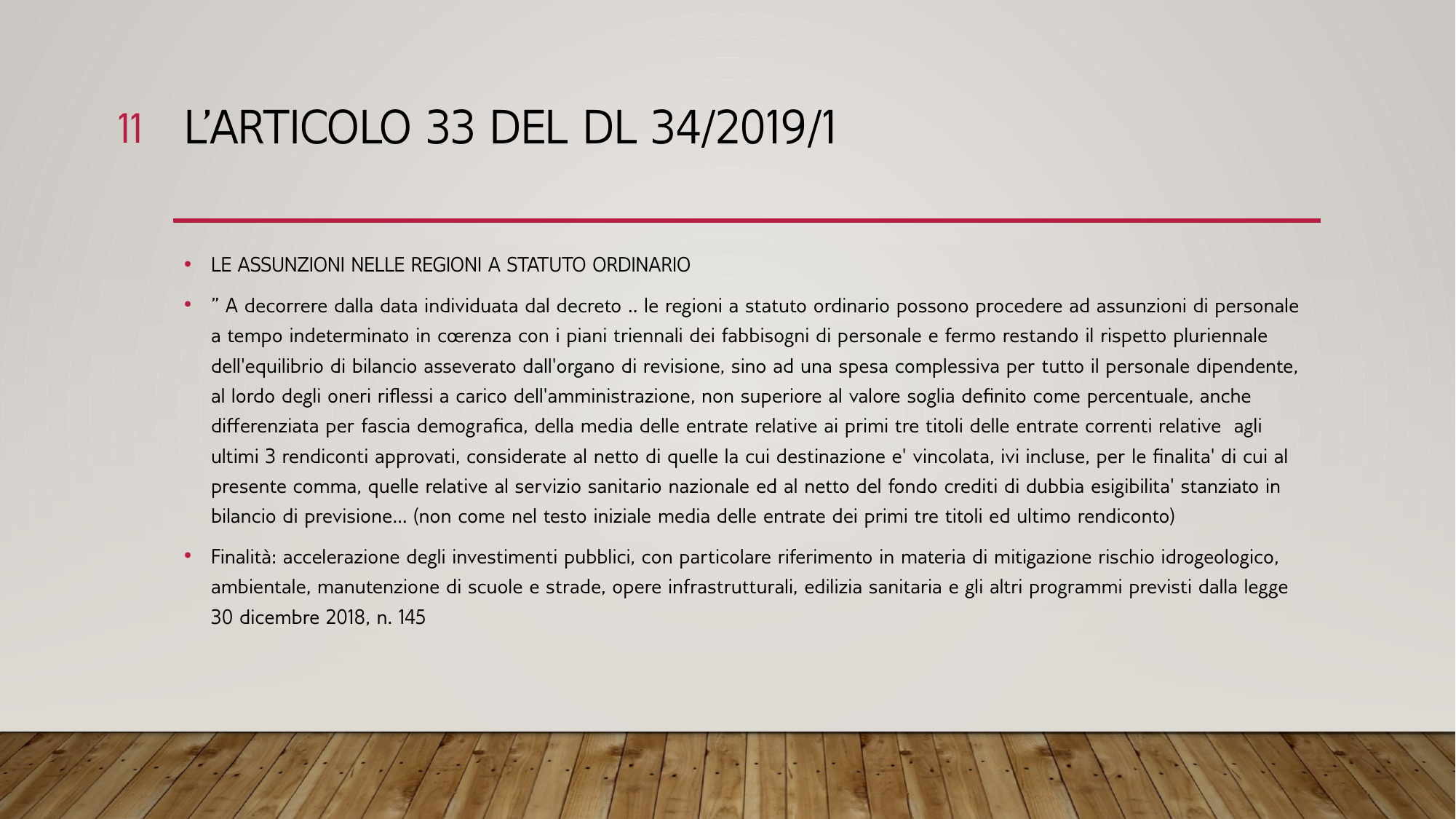

11
# L’articolo 33 del dl 34/2019/1
LE ASSUNZIONI NELLE REGIONI A STATUTO ORDINARIO
” A decorrere dalla data individuata dal decreto .. le regioni a statuto ordinario possono procedere ad assunzioni di personale a tempo indeterminato in coerenza con i piani triennali dei fabbisogni di personale e fermo restando il rispetto pluriennale dell'equilibrio di bilancio asseverato dall'organo di revisione, sino ad una spesa complessiva per tutto il personale dipendente, al lordo degli oneri riflessi a carico dell'amministrazione, non superiore al valore soglia definito come percentuale, anche differenziata per fascia demografica, della media delle entrate relative ai primi tre titoli delle entrate correnti relative  agli ultimi 3 rendiconti approvati, considerate al netto di quelle la cui destinazione e' vincolata, ivi incluse, per le finalita' di cui al presente comma, quelle relative al servizio sanitario nazionale ed al netto del fondo crediti di dubbia esigibilita' stanziato in bilancio di previsione… (non come nel testo iniziale media delle entrate dei primi tre titoli ed ultimo rendiconto)
Finalità: accelerazione degli investimenti pubblici, con particolare riferimento in materia di mitigazione rischio idrogeologico, ambientale, manutenzione di scuole e strade, opere infrastrutturali, edilizia sanitaria e gli altri programmi previsti dalla legge 30 dicembre 2018, n. 145